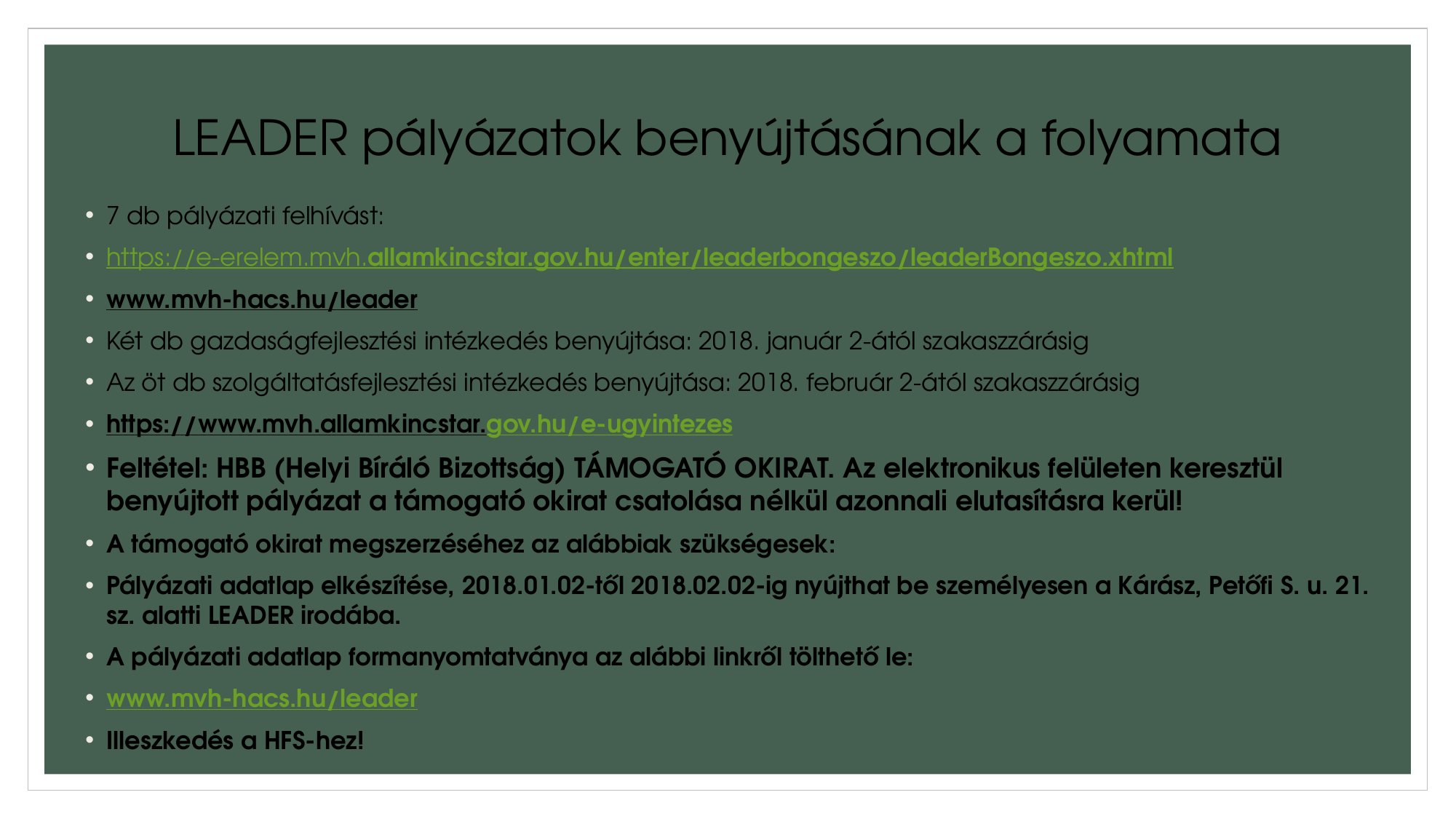

# LEADER pályázatok benyújtásának a folyamata
7 db pályázati felhívást:
https://e-erelem.mvh.allamkincstar.gov.hu/enter/leaderbongeszo/leaderBongeszo.xhtml
www.mvh-hacs.hu/leader
Két db gazdaságfejlesztési intézkedés benyújtása: 2018. január 2-ától szakaszzárásig
Az öt db szolgáltatásfejlesztési intézkedés benyújtása: 2018. február 2-ától szakaszzárásig
https://www.mvh.allamkincstar.gov.hu/e-ugyintezes
Feltétel: HBB (Helyi Bíráló Bizottság) TÁMOGATÓ OKIRAT. Az elektronikus felületen keresztül benyújtott pályázat a támogató okirat csatolása nélkül azonnali elutasításra kerül!
A támogató okirat megszerzéséhez az alábbiak szükségesek:
Pályázati adatlap elkészítése, 2018.01.02-től 2018.02.02-ig nyújthat be személyesen a Kárász, Petőfi S. u. 21. sz. alatti LEADER irodába.
A pályázati adatlap formanyomtatványa az alábbi linkről tölthető le:
www.mvh-hacs.hu/leader
Illeszkedés a HFS-hez!